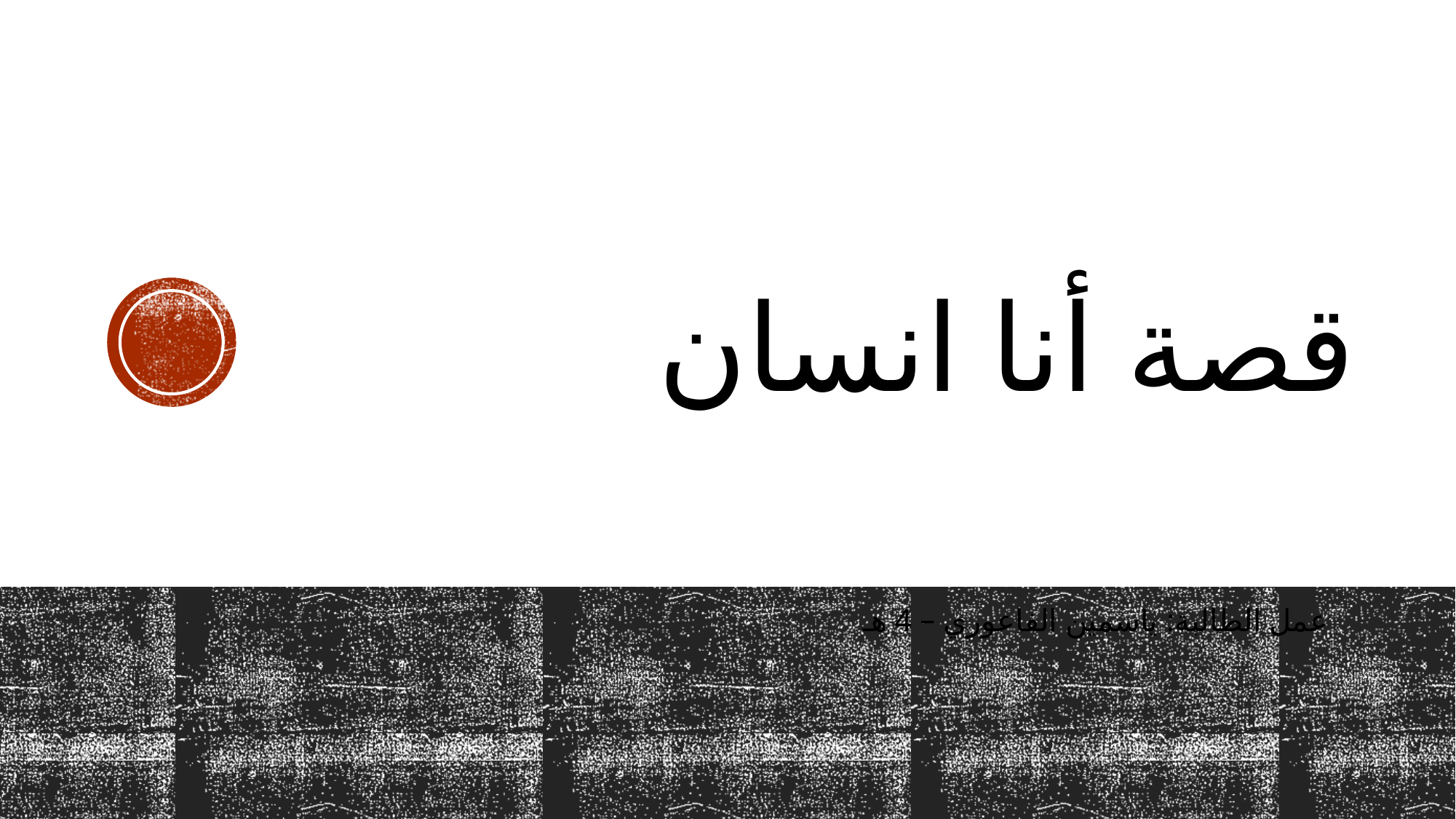

# قصة أنا انسان
عمل الطالبة: ياسمين الفاعوري – 4 هـ